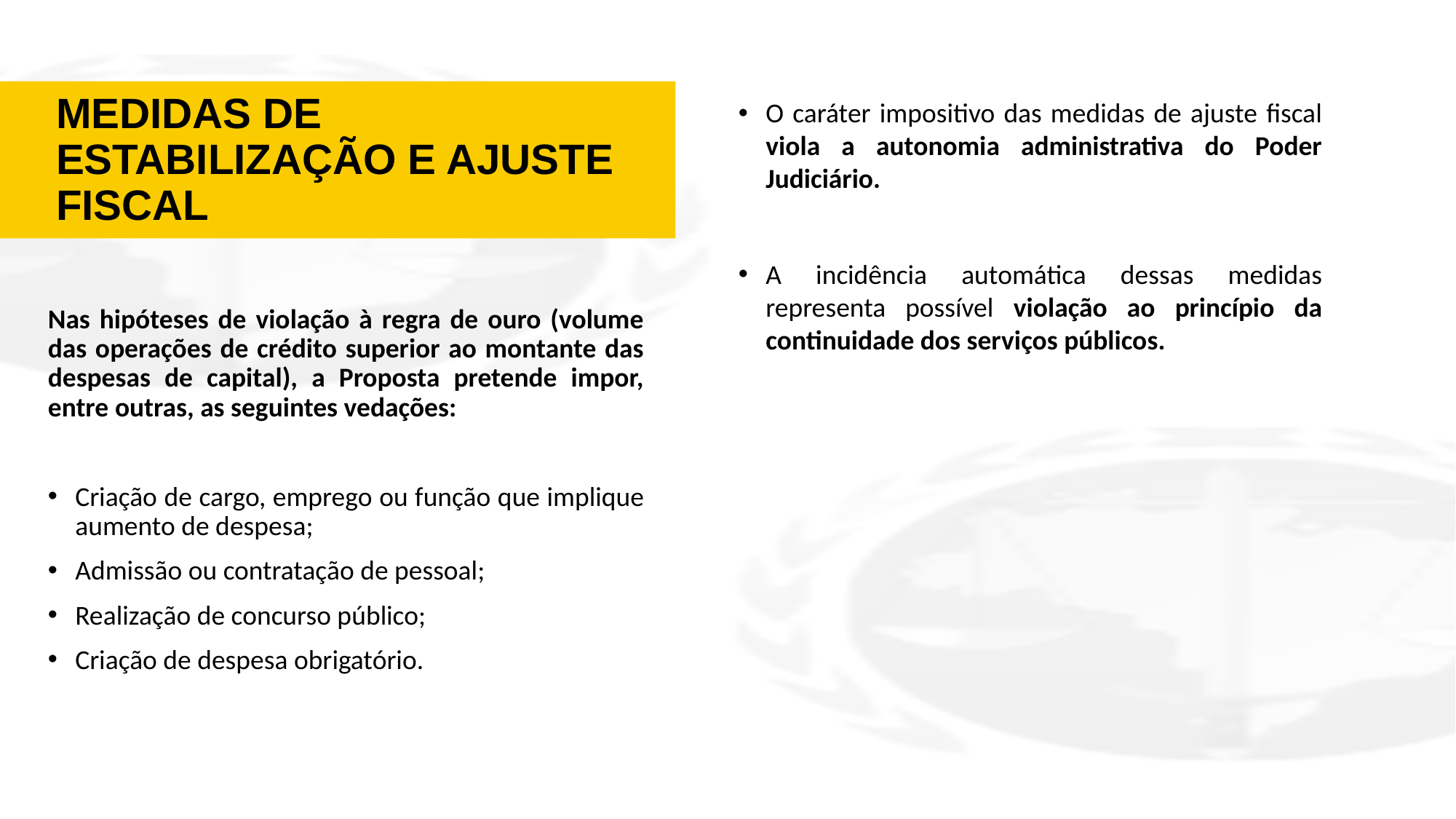

# MEDIDAS DE ESTABILIZAÇÃO E AJUSTE FISCAL
O caráter impositivo das medidas de ajuste fiscal viola a autonomia administrativa do Poder Judiciário.

A incidência automática dessas medidas representa possível violação ao princípio da continuidade dos serviços públicos.
Nas hipóteses de violação à regra de ouro (volume das operações de crédito superior ao montante das despesas de capital), a Proposta pretende impor, entre outras, as seguintes vedações:

Criação de cargo, emprego ou função que implique aumento de despesa;
Admissão ou contratação de pessoal;
Realização de concurso público;
Criação de despesa obrigatório.